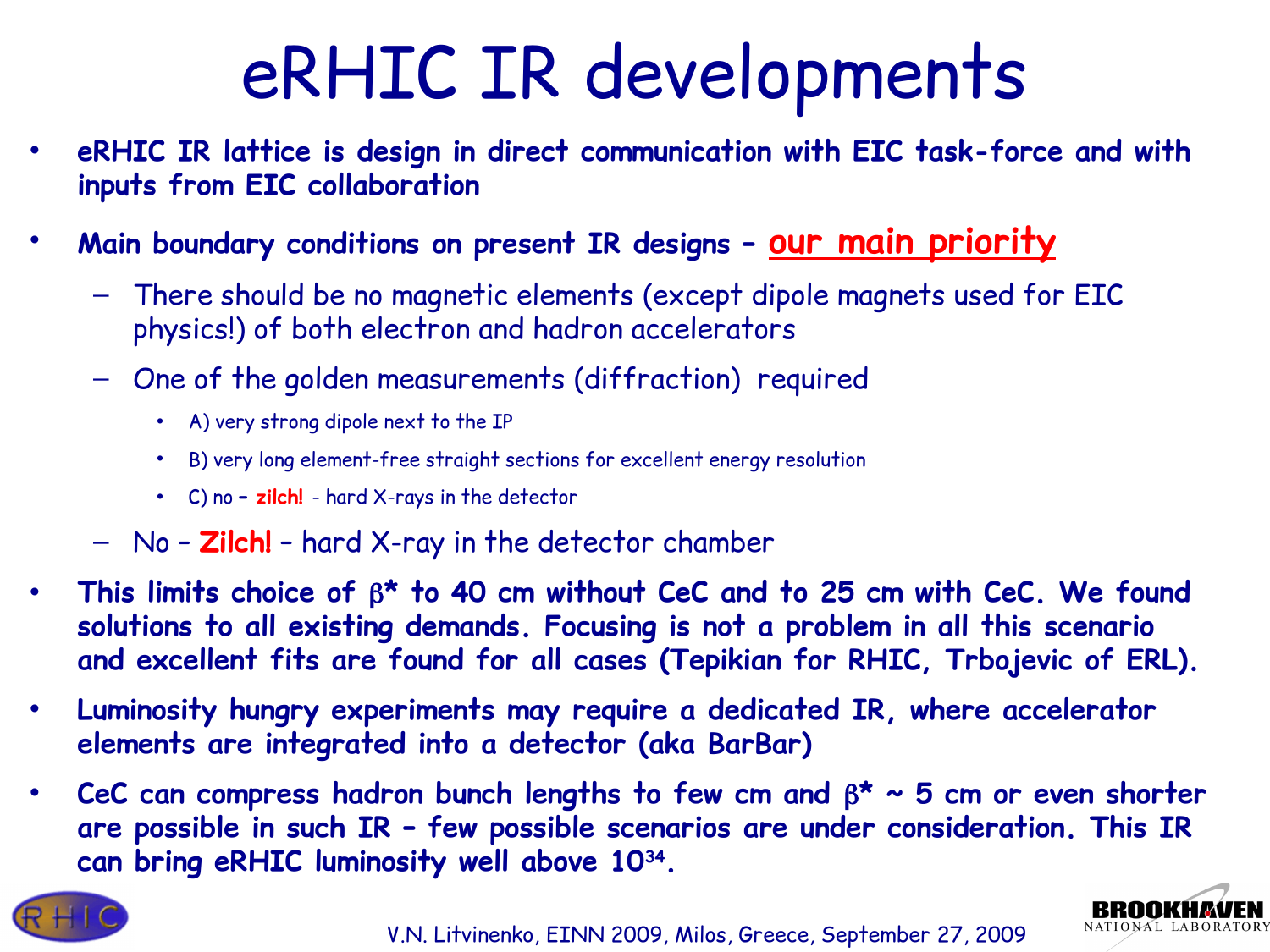

# eRHIC IR developments
eRHIC IR lattice is design in direct communication with EIC task-force and with inputs from EIC collaboration
Main boundary conditions on present IR designs – our main priority
There should be no magnetic elements (except dipole magnets used for EIC physics!) of both electron and hadron accelerators
One of the golden measurements (diffraction)  required
A) very strong dipole next to the IP
B) very long element-free straight sections for excellent energy resolution
C) no – zilch! - hard X-rays in the detector
No – Zilch! – hard X-ray in the detector chamber
This limits choice of β* to 40 cm without CeC and to 25 cm with CeC. We found solutions to all existing demands. Focusing is not a problem in all this scenario and excellent fits are found for all cases (Tepikian for RHIC, Trbojevic of ERL).
Luminosity hungry experiments may require a dedicated IR, where accelerator elements are integrated into a detector (aka BarBar)
CeC can compress hadron bunch lengths to few cm and β* ~ 5 cm or even shorter are possible in such IR – few possible scenarios are under consideration. This IR can bring eRHIC luminosity well above 1034.
V.N. Litvinenko, EINN 2009, Milos, Greece, September 27, 2009